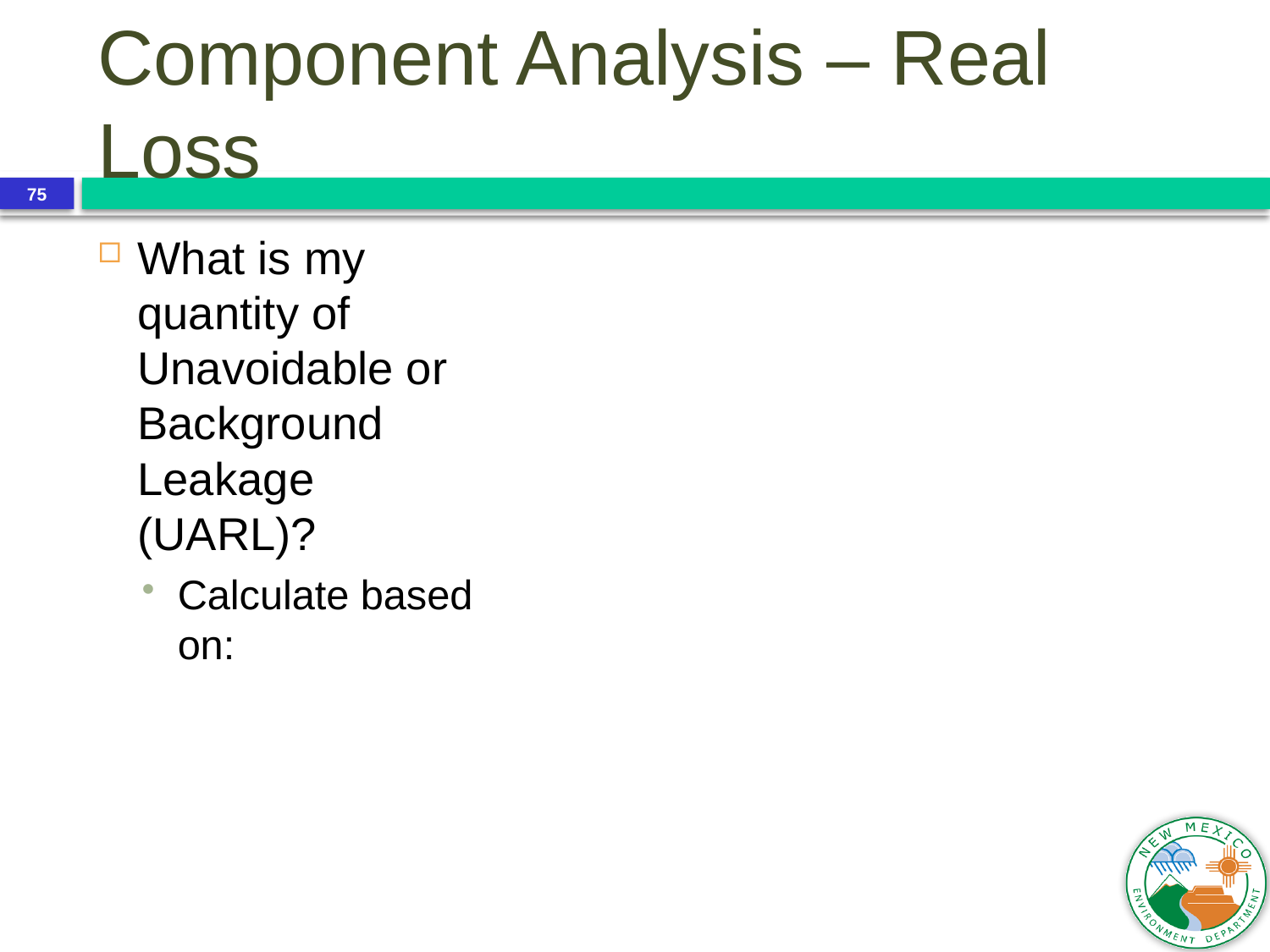

Component Analysis – Real Loss
75
What is my quantity of Unavoidable or Background Leakage (UARL)?
Calculate based on: